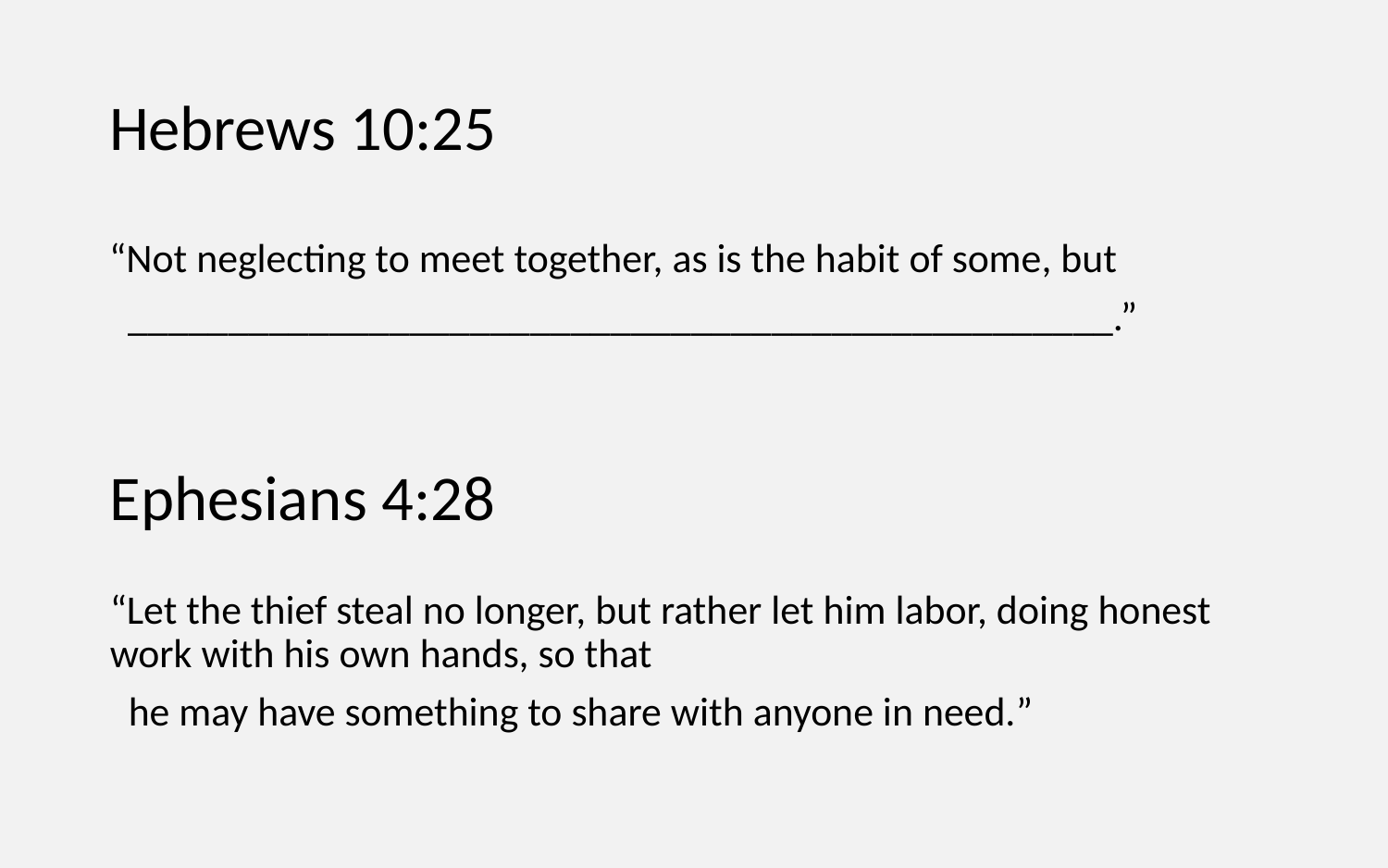

# Hebrews 10:25
“Not neglecting to meet together, as is the habit of some, but
  _________________________________________________.”
Ephesians 4:28
“Let the thief steal no longer, but rather let him labor, doing honest work with his own hands, so that
  he may have something to share with anyone in need.”